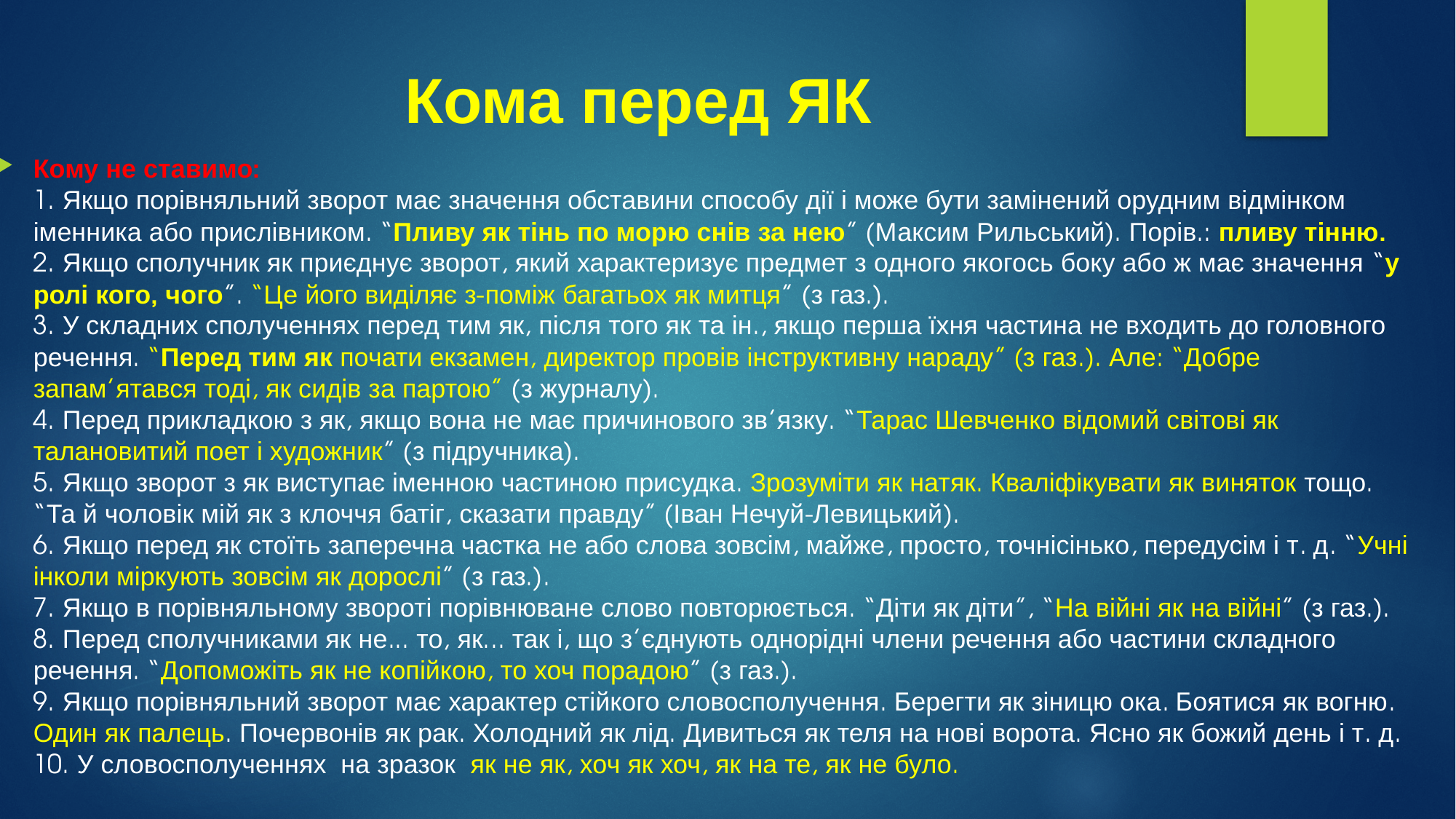

# Кома перед ЯК
Кому не ставимо:
1. Якщо порівняльний зворот має значення обставини способу дії і може бути замінений орудним відмінком іменника або прислівником. “Пливу як тінь по морю снів за нею” (Максим Рильський). Порів.: пливу тінню.
2. Якщо сполучник як приєднує зворот, який характеризує предмет з одного якогось боку або ж має значення “у ролі кого, чого”. “Це його виділяє з-поміж багатьох як митця” (з газ.).
3. У складних сполученнях перед тим як, після того як та ін., якщо перша їхня частина не входить до головного речення. “Перед тим як почати екзамен, директор провів інструктивну нараду” (з газ.). Але: “Добре запам’ятався тоді, як сидів за партою” (з журналу).
4. Перед прикладкою з як, якщо вона не має причинового зв’язку. “Тарас Шевченко відомий світові як талановитий поет і художник” (з підручника).
5. Якщо зворот з як виступає іменною частиною присудка. Зрозуміти як натяк. Кваліфікувати як виняток тощо. “Та й чоловік мій як з клоччя батіг, сказати правду” (Іван Нечуй-Левицький).
6. Якщо перед як стоїть заперечна частка не або слова зовсім, майже, просто, точнісінько, передусім і т. д. “Учні інколи міркують зовсім як дорослі” (з газ.).
7. Якщо в порівняльному звороті порівнюване слово повторюється. “Діти як діти”, “На війні як на війні” (з газ.).
8. Перед сполучниками як не... то, як... так і, що з’єднують однорідні члени речення або частини складного речення. “Допоможіть як не копійкою, то хоч порадою” (з газ.).
9. Якщо порівняльний зворот має характер стійкого словосполучення. Берегти як зіницю ока. Боятися як вогню. Один як палець. Почервонів як рак. Холодний як лід. Дивиться як теля на нові ворота. Ясно як божий день і т. д.
10. У словосполученнях  на зразок  як не як, хоч як хоч, як на те, як не було.